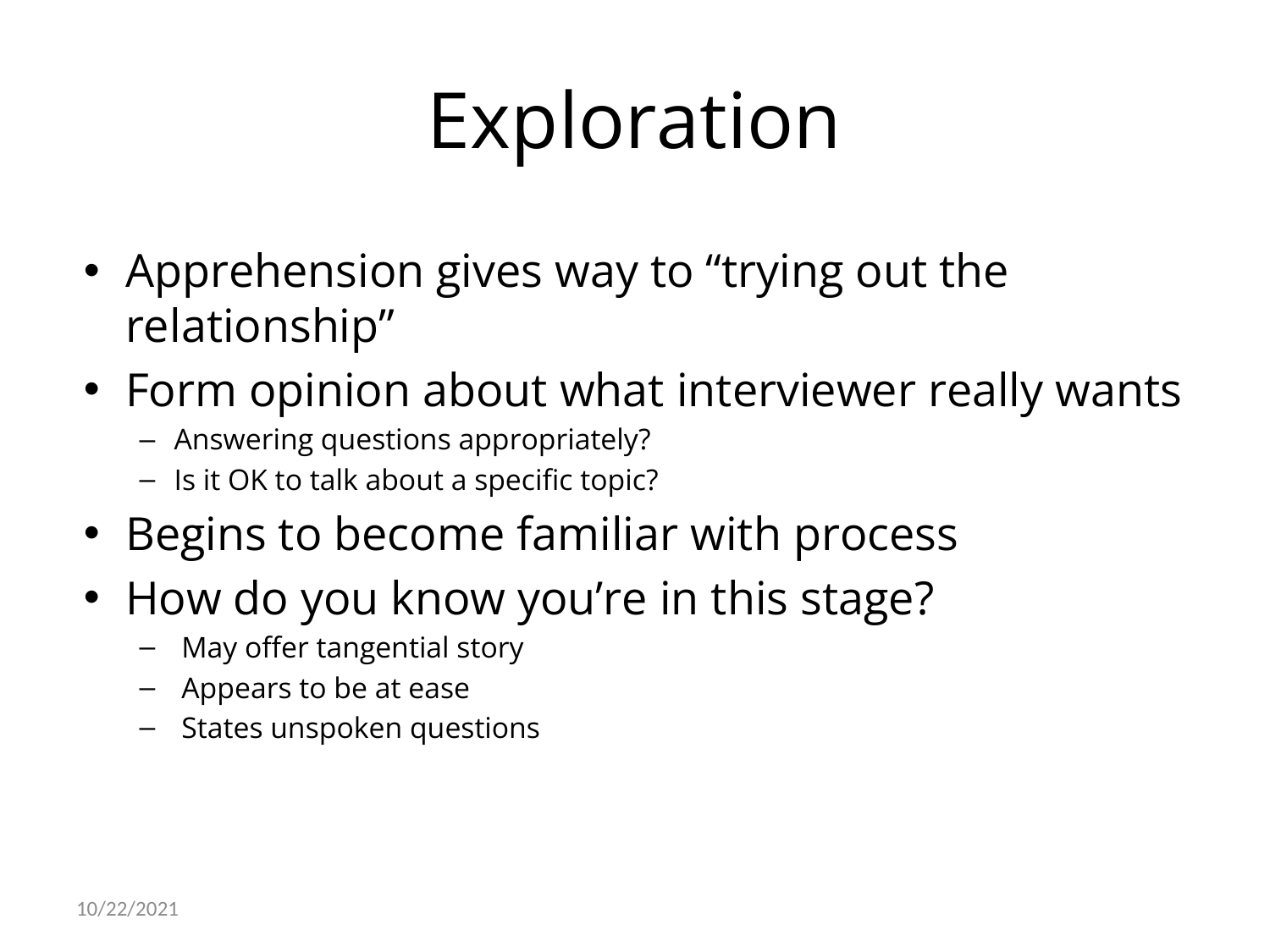

# Exploration
Apprehension gives way to “trying out the relationship”
Form opinion about what interviewer really wants
Answering questions appropriately?
Is it OK to talk about a specific topic?
Begins to become familiar with process
How do you know you’re in this stage?
 May offer tangential story
 Appears to be at ease
 States unspoken questions
10/22/2021